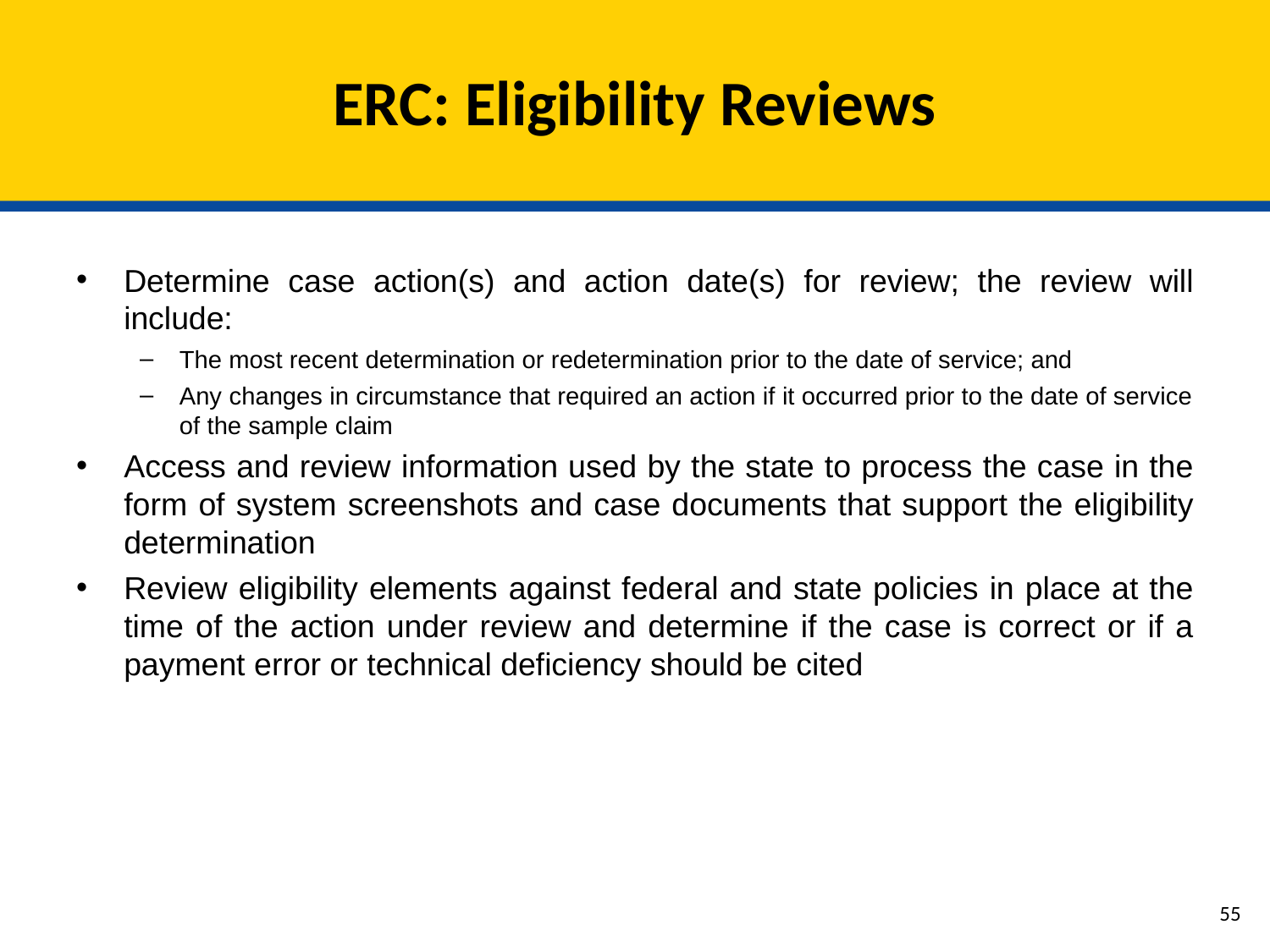

# ERC: Eligibility Reviews
Determine case action(s) and action date(s) for review; the review will include:
The most recent determination or redetermination prior to the date of service; and
Any changes in circumstance that required an action if it occurred prior to the date of service of the sample claim
Access and review information used by the state to process the case in the form of system screenshots and case documents that support the eligibility determination
Review eligibility elements against federal and state policies in place at the time of the action under review and determine if the case is correct or if a payment error or technical deficiency should be cited
55